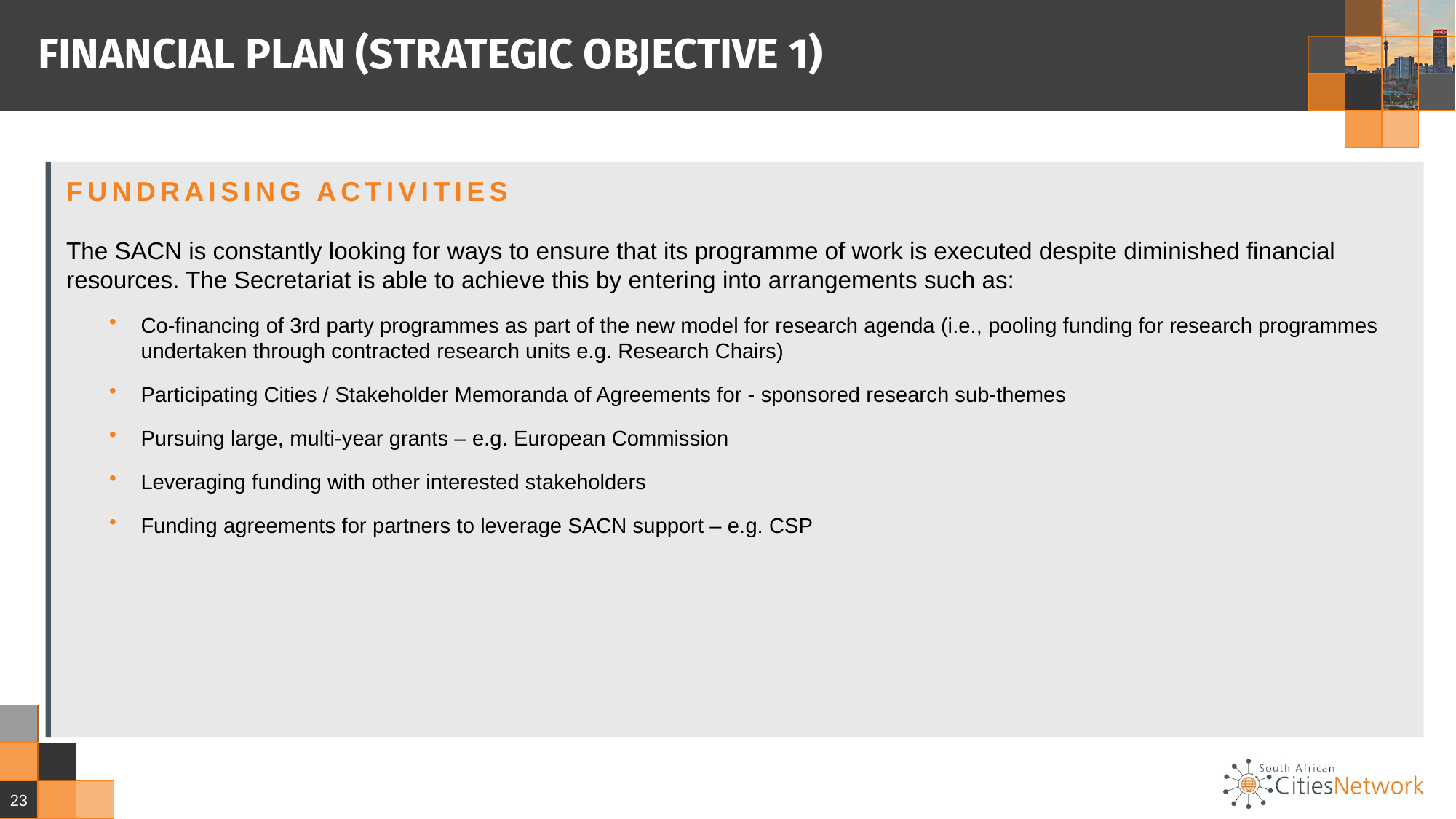

# FINANCIAL PLAN (STRATEGIC OBJECTIVE 1)
FUNDRAISING ACTIVITIES
The SACN is constantly looking for ways to ensure that its programme of work is executed despite diminished financial resources. The Secretariat is able to achieve this by entering into arrangements such as:
Co-financing of 3rd party programmes as part of the new model for research agenda (i.e., pooling funding for research programmes undertaken through contracted research units e.g. Research Chairs)
Participating Cities / Stakeholder Memoranda of Agreements for - sponsored research sub-themes
Pursuing large, multi-year grants – e.g. European Commission
Leveraging funding with other interested stakeholders
Funding agreements for partners to leverage SACN support – e.g. CSP
23